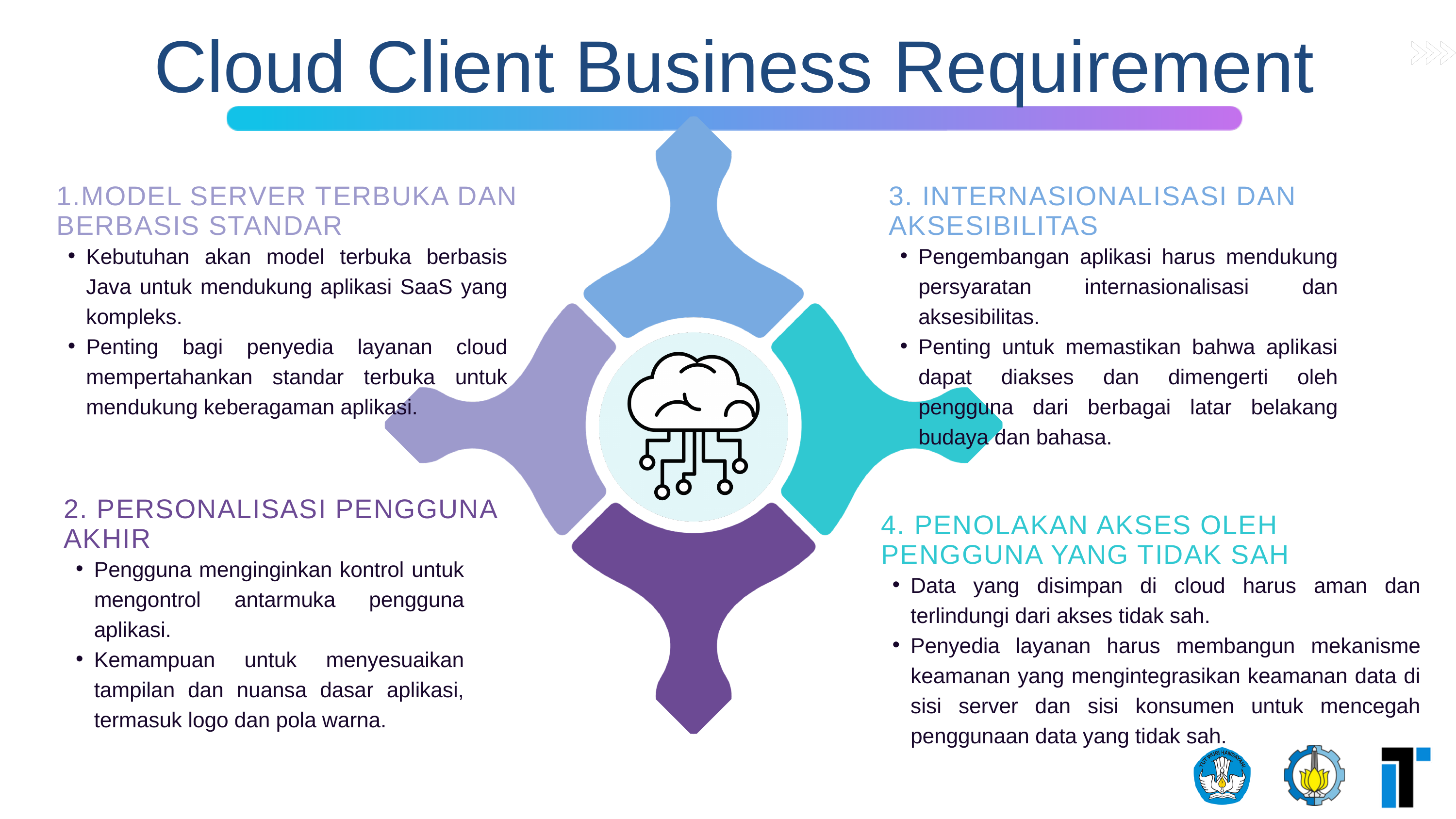

Cloud Client Business Requirement

1.MODEL SERVER TERBUKA DAN BERBASIS STANDAR
3. INTERNASIONALISASI DAN AKSESIBILITAS
Kebutuhan akan model terbuka berbasis Java untuk mendukung aplikasi SaaS yang kompleks.
Penting bagi penyedia layanan cloud mempertahankan standar terbuka untuk mendukung keberagaman aplikasi.

Pengembangan aplikasi harus mendukung persyaratan internasionalisasi dan aksesibilitas.
Penting untuk memastikan bahwa aplikasi dapat diakses dan dimengerti oleh pengguna dari berbagai latar belakang budaya dan bahasa.

2. PERSONALISASI PENGGUNA AKHIR
4. PENOLAKAN AKSES OLEH PENGGUNA YANG TIDAK SAH
Pengguna menginginkan kontrol untuk mengontrol antarmuka pengguna aplikasi.
Kemampuan untuk menyesuaikan tampilan dan nuansa dasar aplikasi, termasuk logo dan pola warna.

Data yang disimpan di cloud harus aman dan terlindungi dari akses tidak sah.
Penyedia layanan harus membangun mekanisme keamanan yang mengintegrasikan keamanan data di sisi server dan sisi konsumen untuk mencegah penggunaan data yang tidak sah.